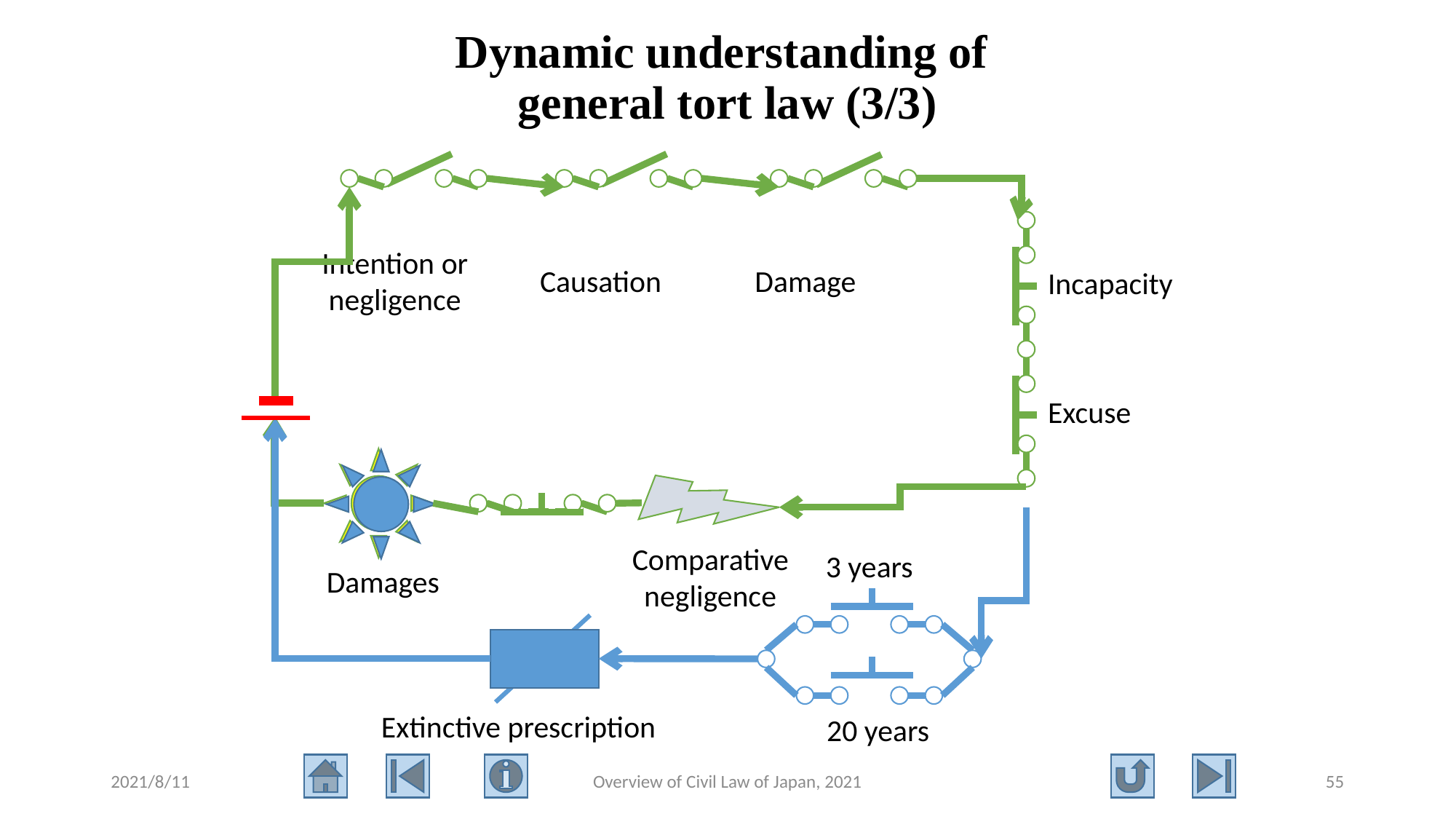

# Dynamic understanding of general tort law (3/3)

Intention or negligence

Causation

Damage
Incapacity

Excuse

Comparative negligence

3 years

20 years
Damages

Extinctive prescription
2021/8/11
Overview of Civil Law of Japan, 2021
55